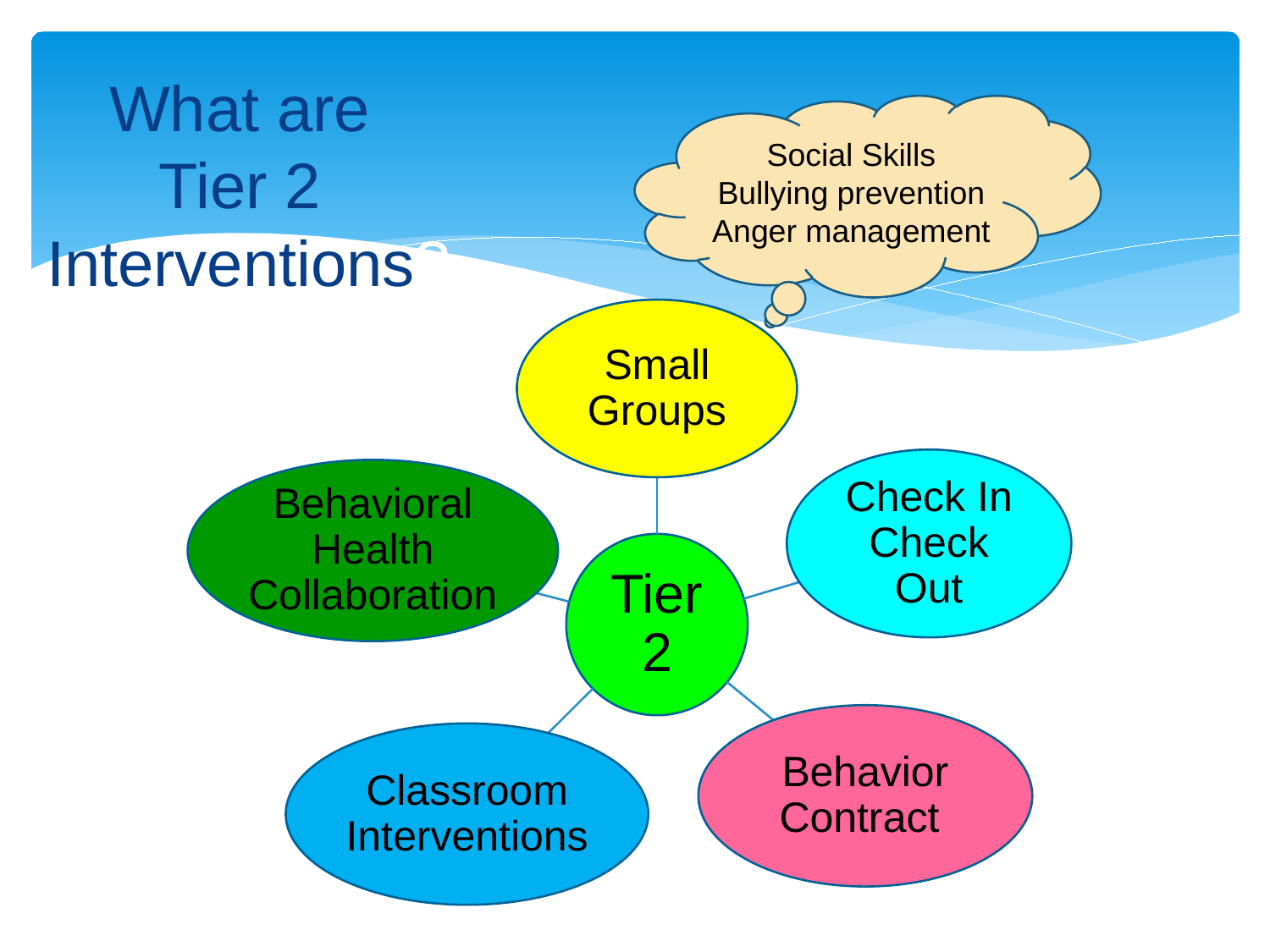

# What are Tier 2 Interventions?
Social Skills
Bullying prevention
Anger management
Tier 2

Small Groups

Check In Check Out

Behavior Contract

Classroom Interventions

Behavioral Health Collaboration